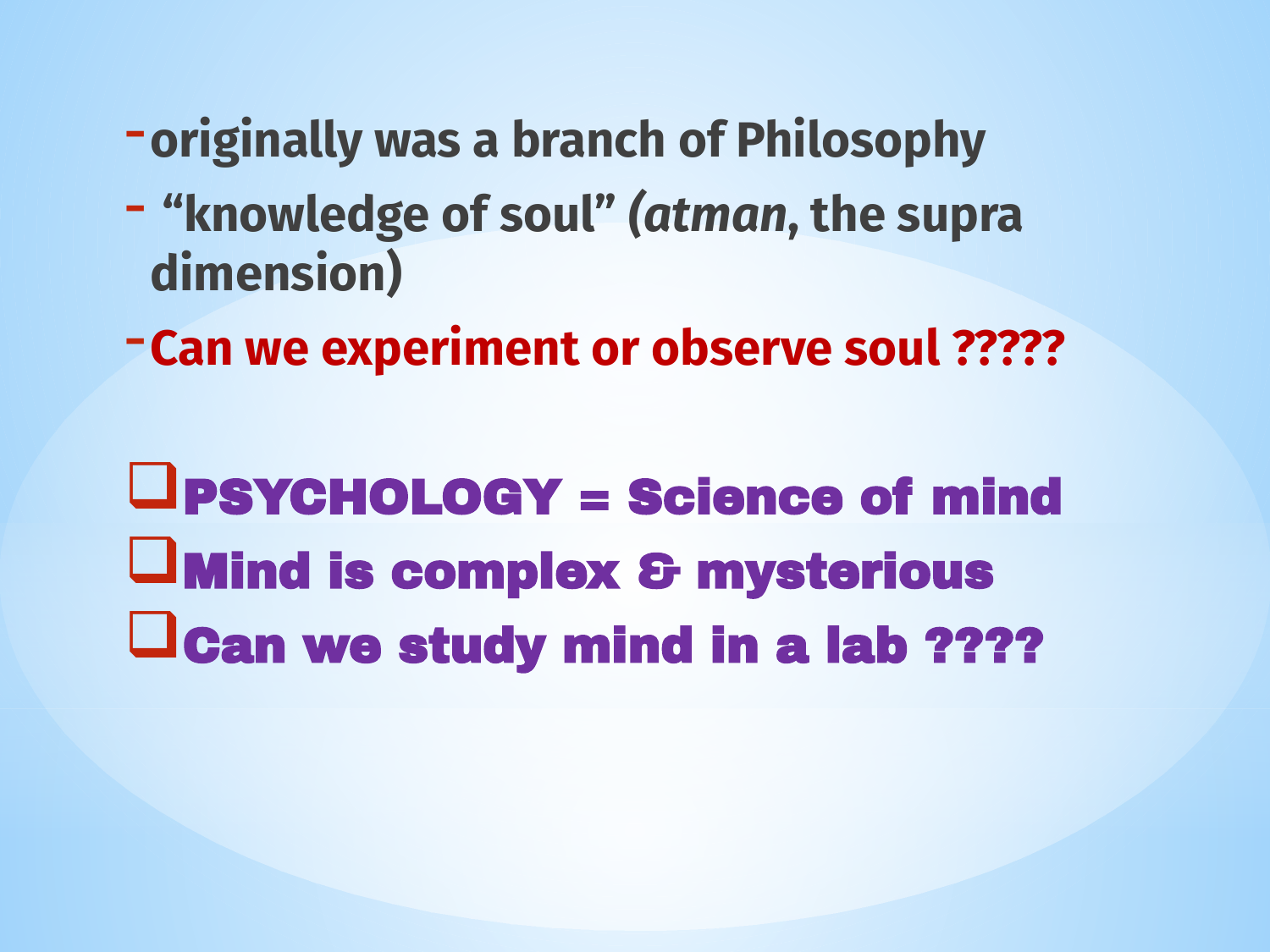

originally was a branch of Philosophy
 “knowledge of soul” (atman, the supra dimension)
Can we experiment or observe soul ?????

PSYCHOLOGY = Science of mind
Mind is complex & mysterious
Can we study mind in a lab ????